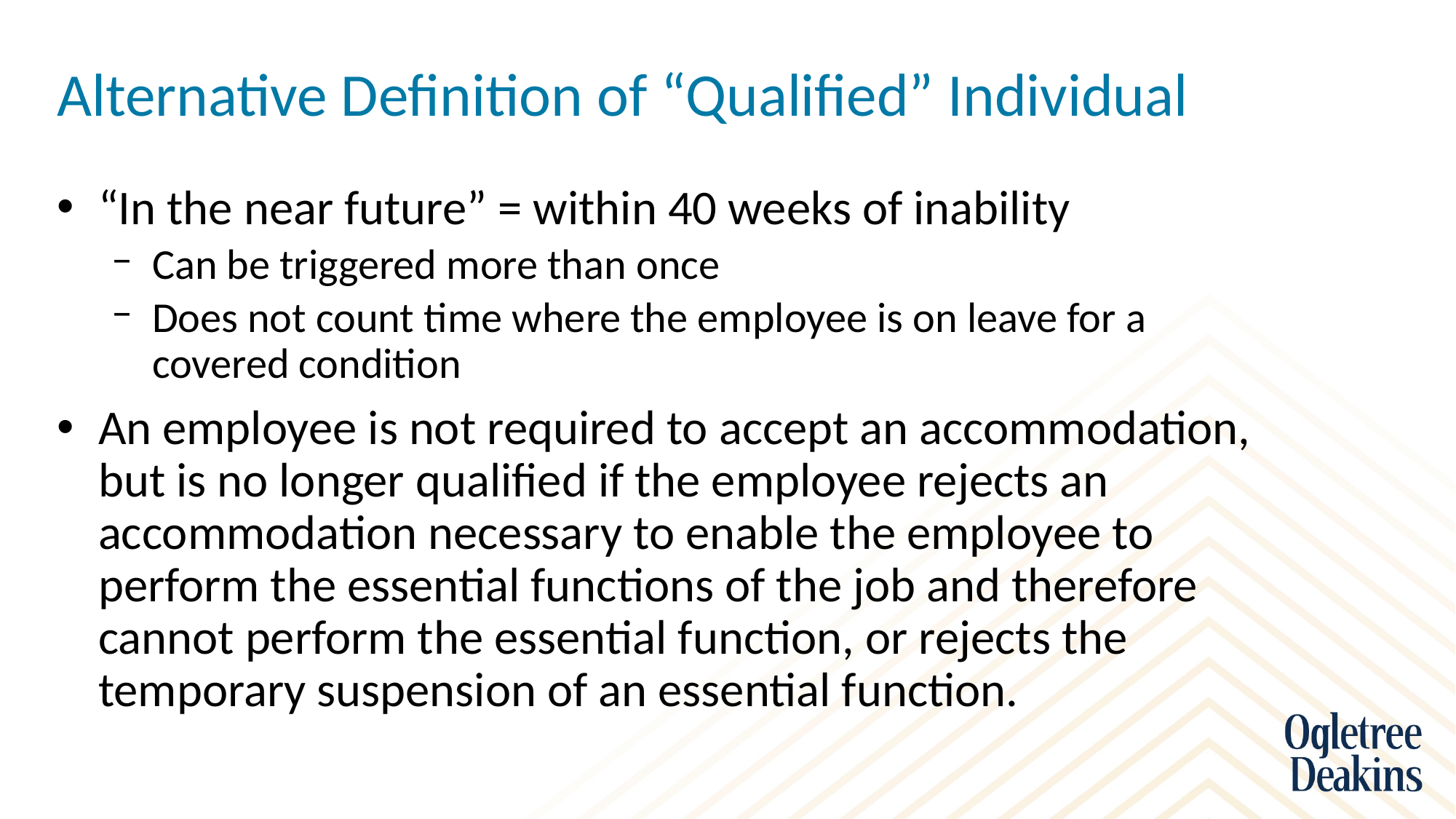

# Alternative Definition of “Qualified” Individual
“In the near future” = within 40 weeks of inability
Can be triggered more than once
Does not count time where the employee is on leave for a covered condition
An employee is not required to accept an accommodation, but is no longer qualified if the employee rejects an accommodation necessary to enable the employee to perform the essential functions of the job and therefore cannot perform the essential function, or rejects the temporary suspension of an essential function.